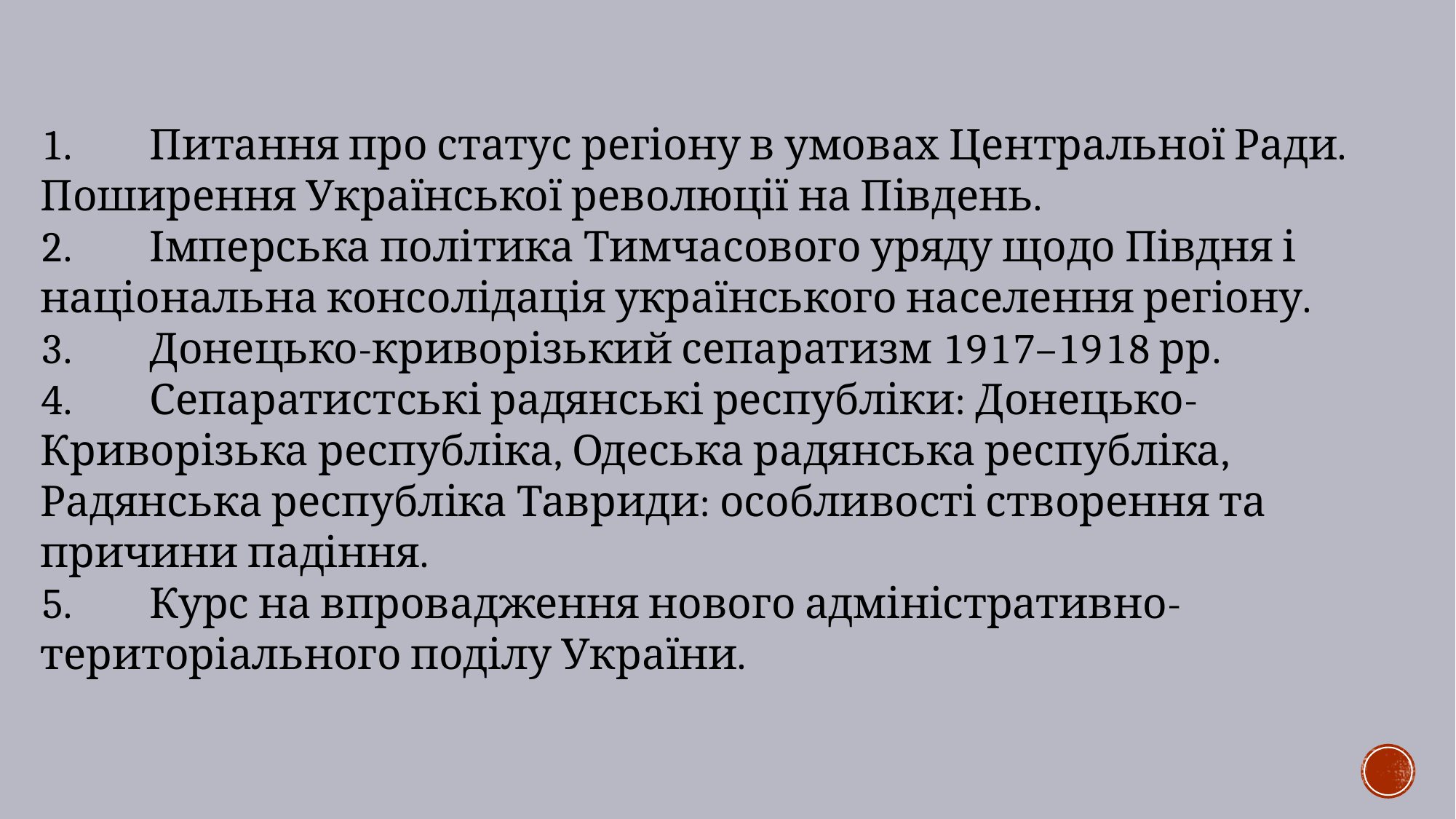

1.	Питання про статус регіону в умовах Центральної Ради. Поширення Української революції на Південь.
2.	Імперська політика Тимчасового уряду щодо Півдня і національна консолідація українського населення регіону.
3.	Донецько-криворізький сепаратизм 1917–1918 рр.
4.	Сепаратистські радянські республіки: Донецько-Криворізька республіка, Одеська радянська республіка, Радянська республіка Тавриди: особливості створення та причини падіння.
5.	Курс на впровадження нового адміністративно-територіального поділу України.